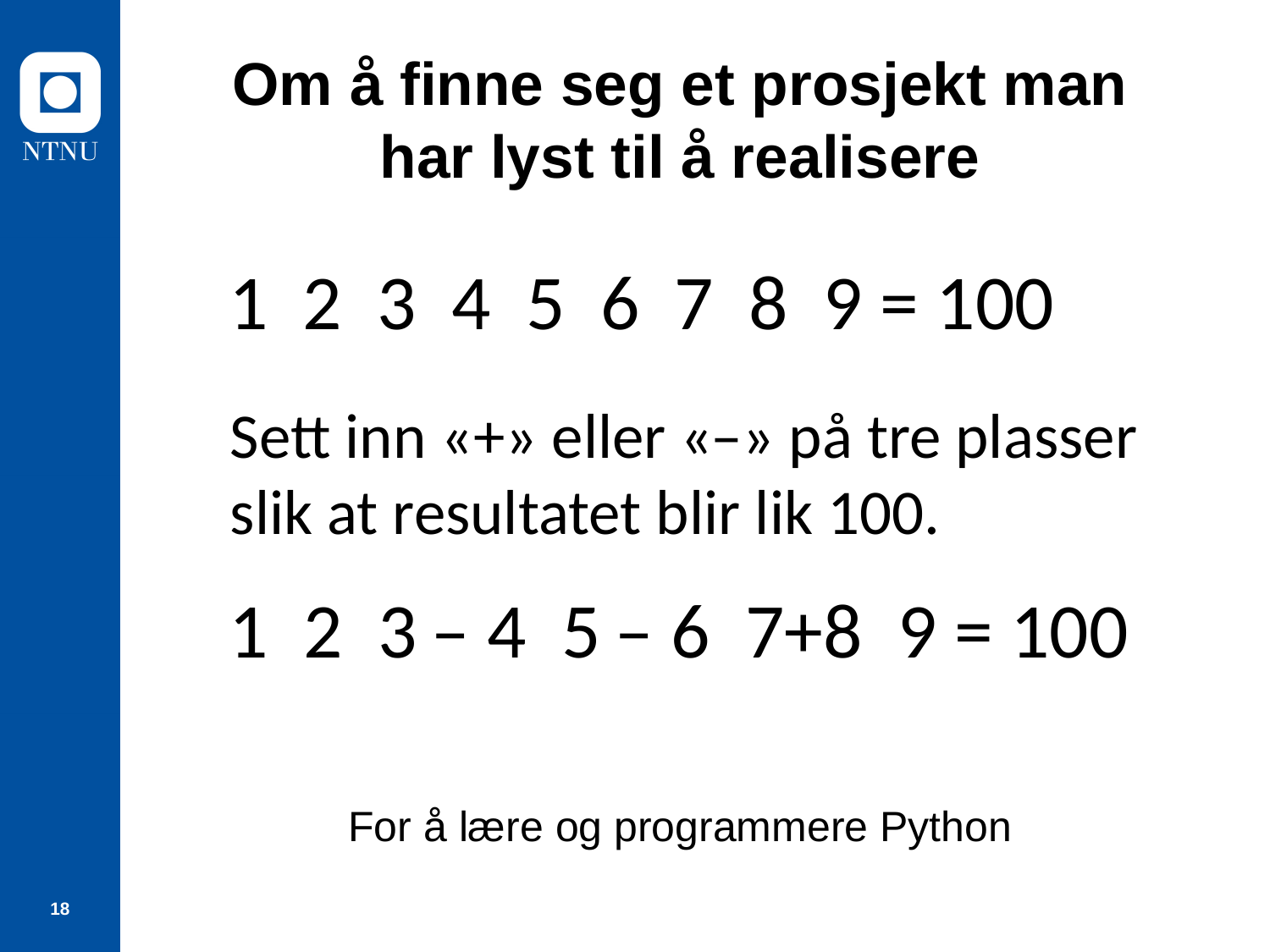

# Om å finne seg et prosjekt man har lyst til å realisere
1  2  3  4  5  6  7  8  9 = 100
Sett inn «+» eller « ̶ » på tre plasser
slik at resultatet blir lik 100.
1  2  3  ̶  4  5  ̶  6  7+8  9 = 100
For å lære og programmere Python